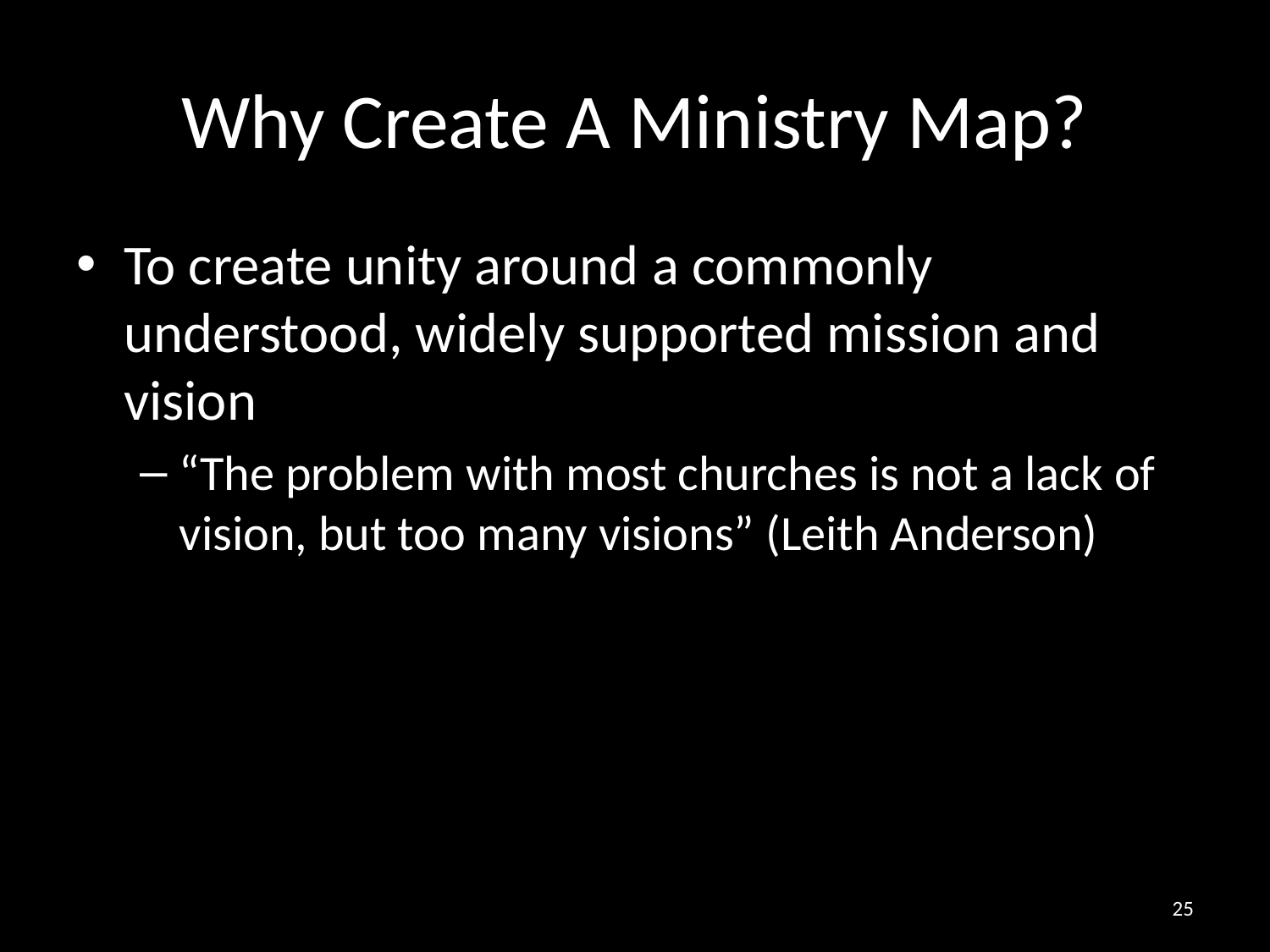

# Why Create A Ministry Map?
To create unity around a commonly understood, widely supported mission and vision
“The problem with most churches is not a lack of vision, but too many visions” (Leith Anderson)

25